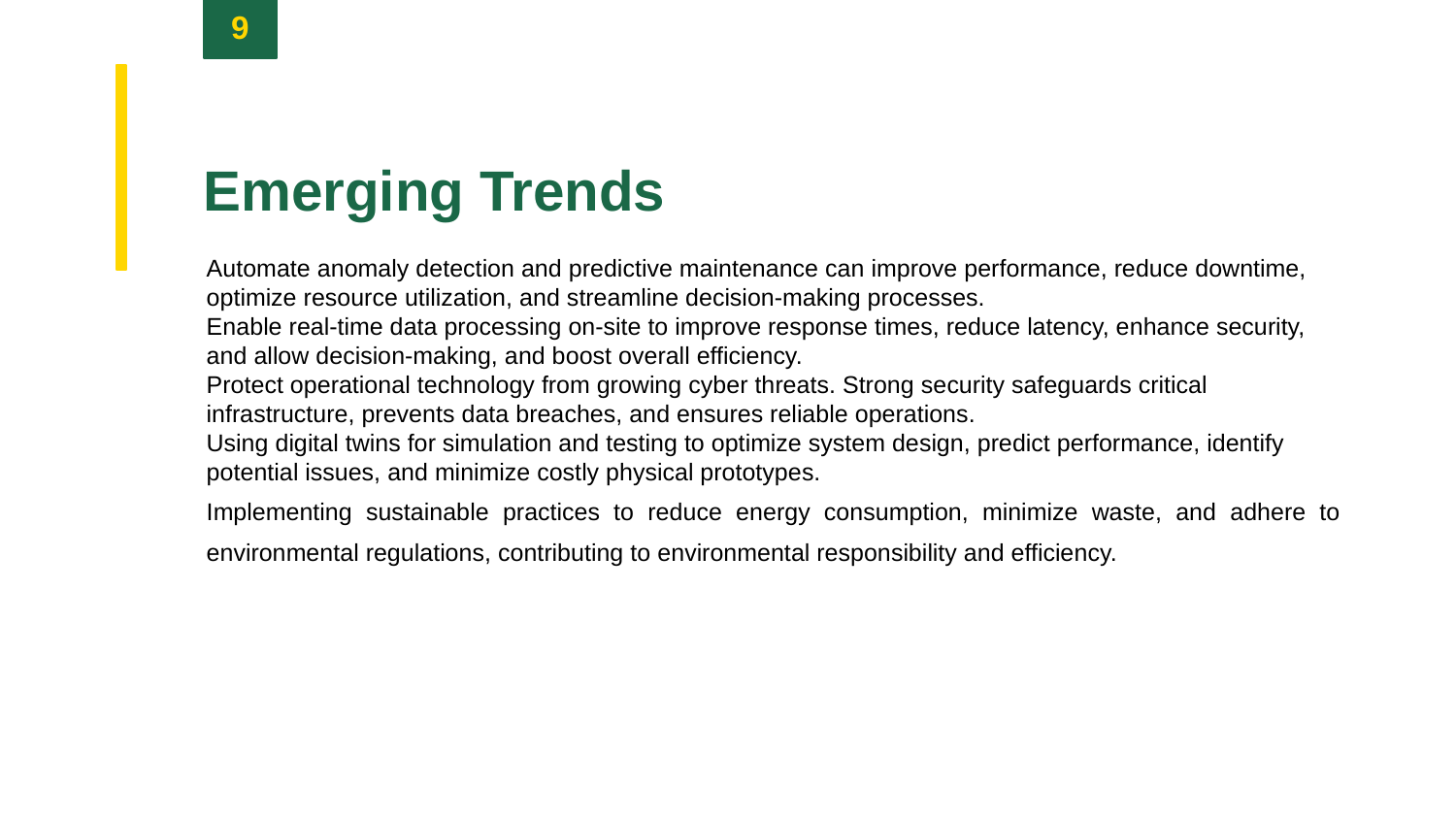

9

Emerging Trends
Automate anomaly detection and predictive maintenance can improve performance, reduce downtime, optimize resource utilization, and streamline decision-making processes.
Enable real-time data processing on-site to improve response times, reduce latency, enhance security, and allow decision-making, and boost overall efficiency.
Protect operational technology from growing cyber threats. Strong security safeguards critical infrastructure, prevents data breaches, and ensures reliable operations.
Using digital twins for simulation and testing to optimize system design, predict performance, identify potential issues, and minimize costly physical prototypes.
Implementing sustainable practices to reduce energy consumption, minimize waste, and adhere to environmental regulations, contributing to environmental responsibility and efficiency.